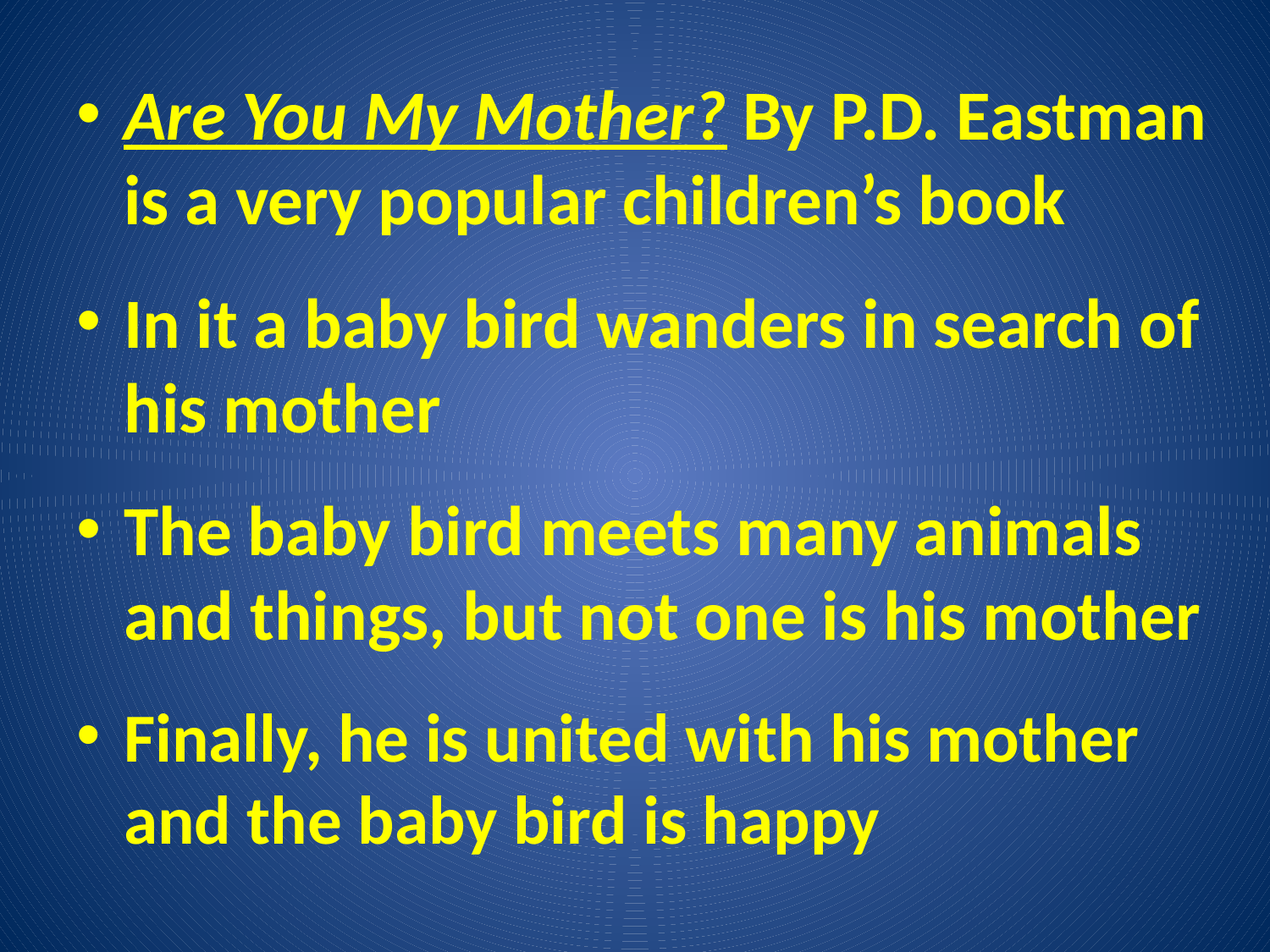

Are You My Mother? By P.D. Eastman is a very popular children’s book

In it a baby bird wanders in search of his mother

The baby bird meets many animals and things, but not one is his mother

Finally, he is united with his mother and the baby bird is happy